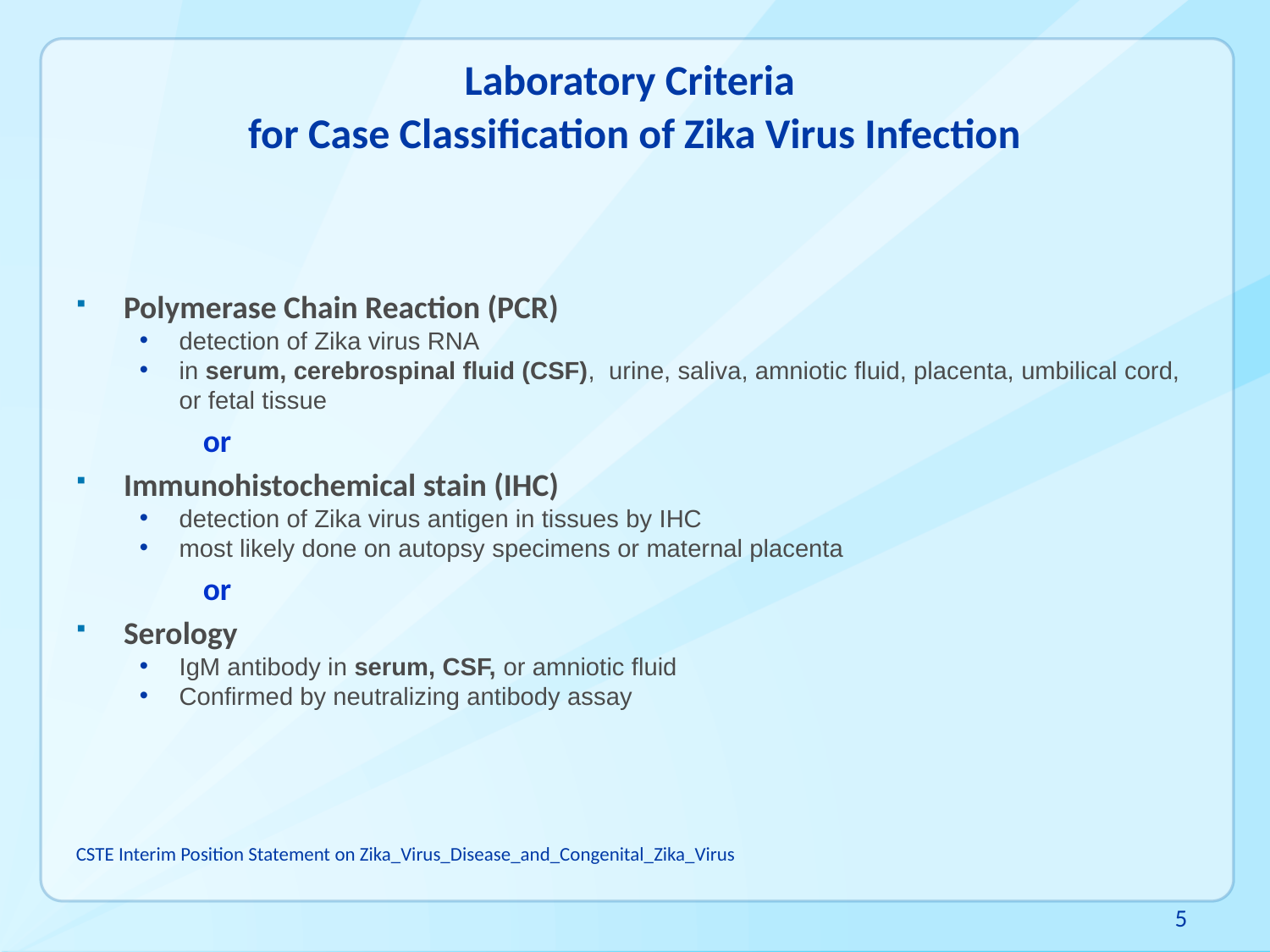

# Laboratory Criteria for Case Classification of Zika Virus Infection

Polymerase Chain Reaction (PCR)
detection of Zika virus RNA
in serum, cerebrospinal fluid (CSF),  urine, saliva, amniotic fluid, placenta, umbilical cord, or fetal tissue
	or
Immunohistochemical stain (IHC)
detection of Zika virus antigen in tissues by IHC
most likely done on autopsy specimens or maternal placenta
	or
Serology
IgM antibody in serum, CSF, or amniotic fluid
Confirmed by neutralizing antibody assay
CSTE Interim Position Statement on Zika_Virus_Disease_and_Congenital_Zika_Virus